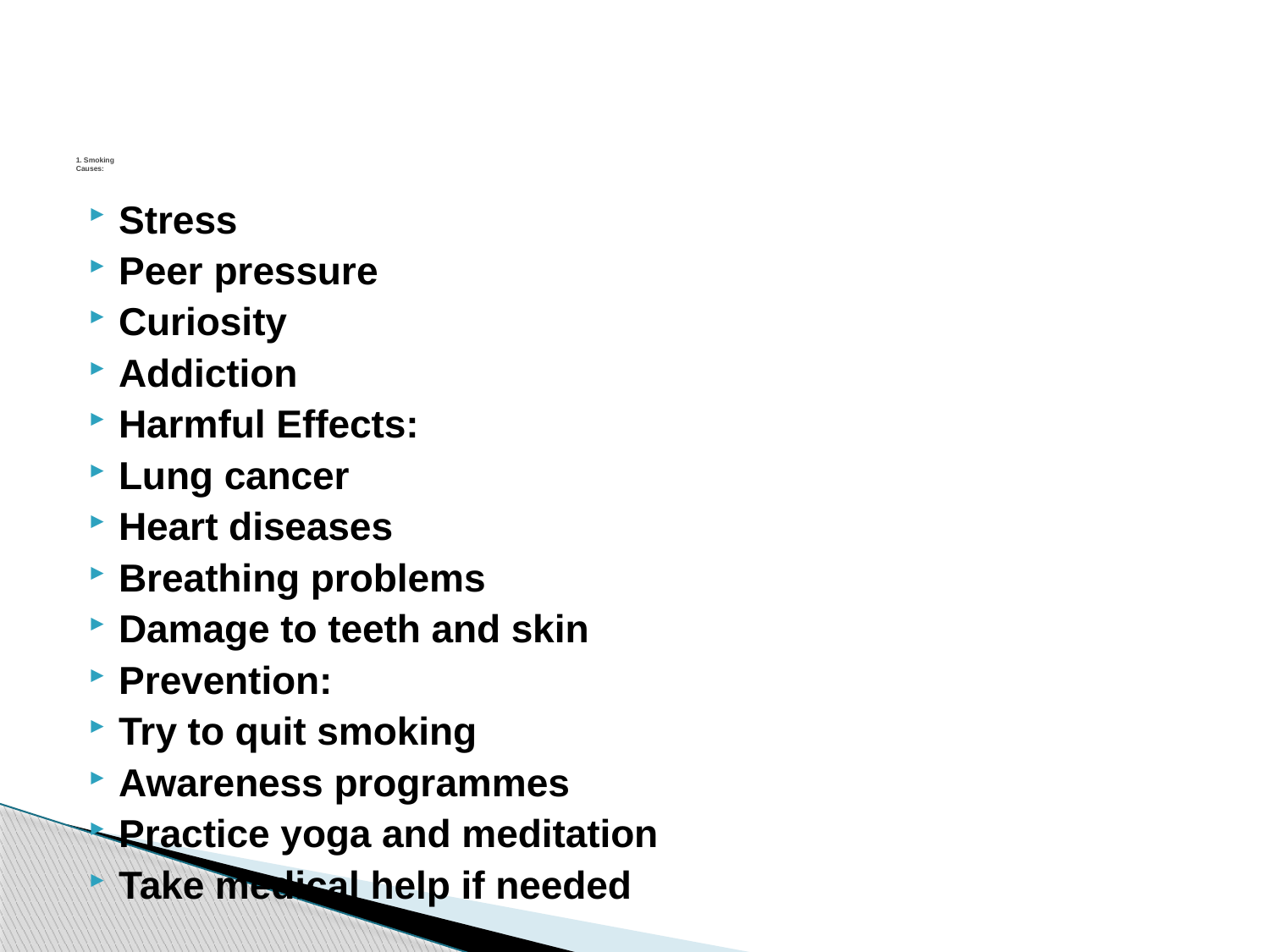

# 1. Smoking Causes:
Stress
Peer pressure
Curiosity
Addiction
Harmful Effects:
Lung cancer
Heart diseases
Breathing problems
Damage to teeth and skin
Prevention:
Try to quit smoking
Awareness programmes
Practice yoga and meditation
Take medical help if needed